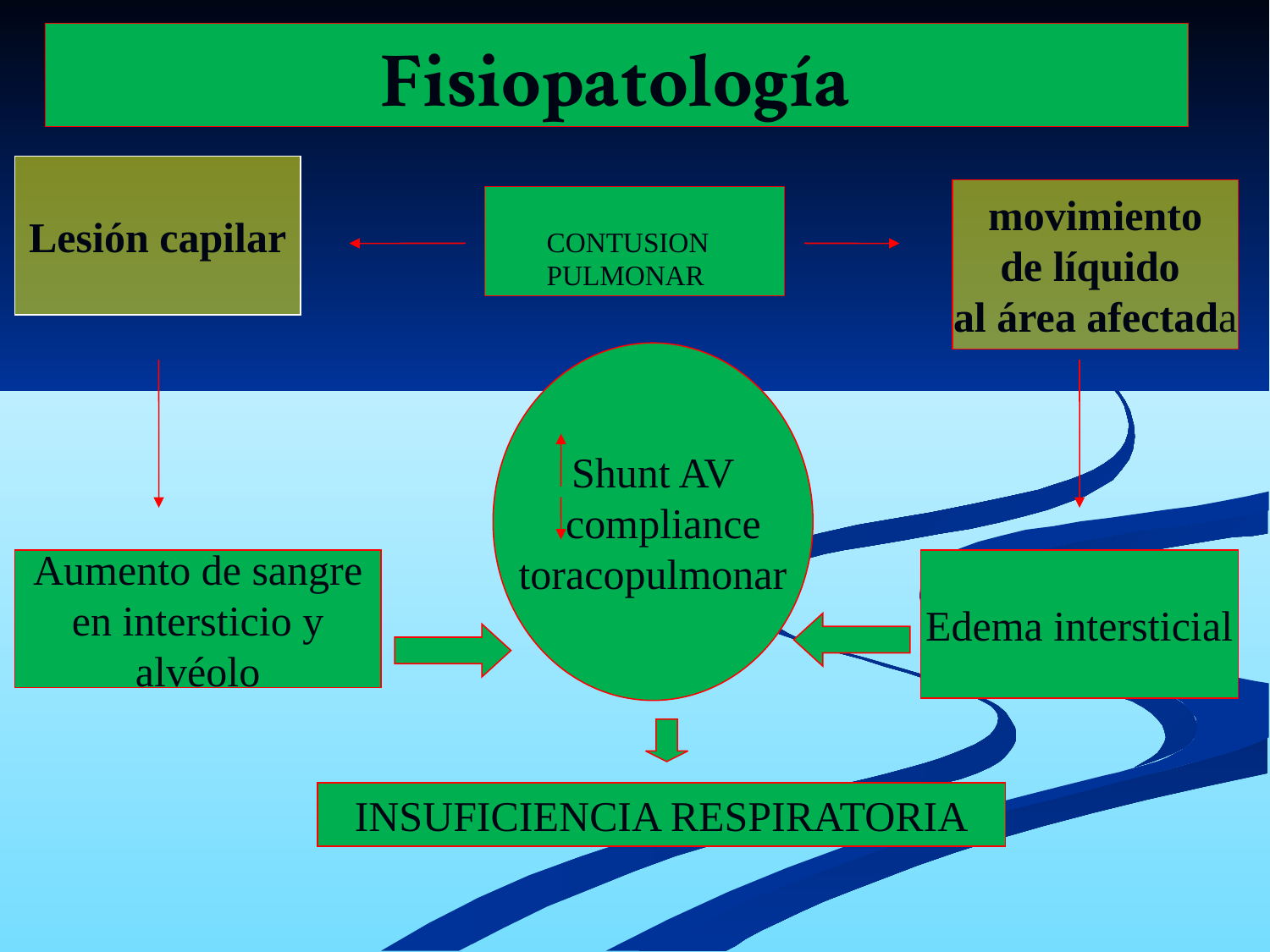

# Fisiopatología
Lesión capilar
movimiento
de líquido
al área afectada

       CONTUSION
       PULMONAR

Shunt AV
   compliance
 toracopulmonar

Aumento de sangre
en intersticio y
alvéolo
Edema intersticial

INSUFICIENCIA RESPIRATORIA